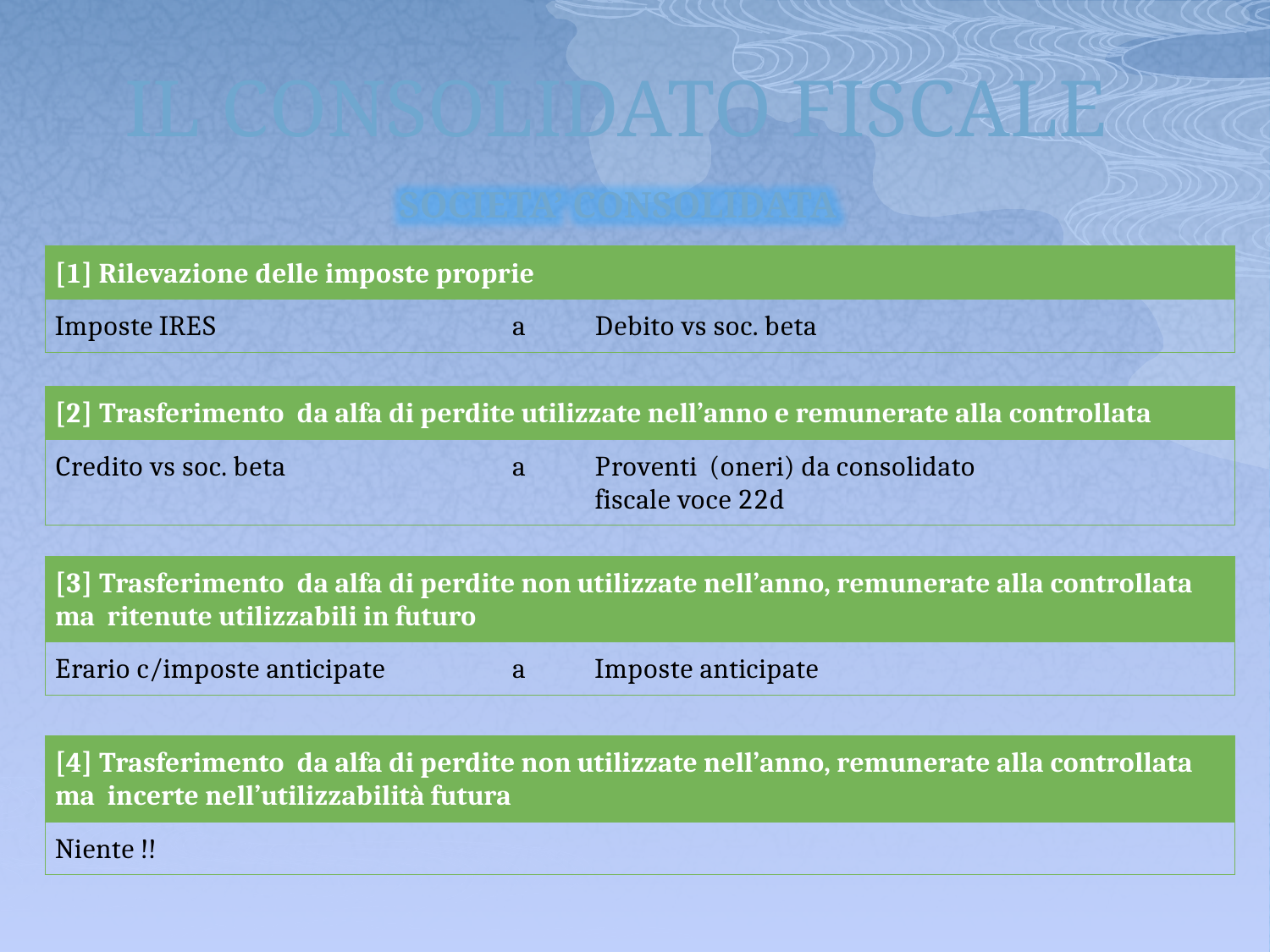

# IL CONSOLIDATO FISCALE
SOCIETA’ CONSOLIDATA

| [1] Rilevazione delle imposte proprie |  |  |  |  |
| --- | --- | --- | --- | --- |
| Imposte IRES | a | Debito vs soc. beta |  |  |
| [2] Trasferimento da alfa di perdite utilizzate nell’anno e remunerate alla controllata |  |  |  |  |
| --- | --- | --- | --- | --- |
| Credito vs soc. beta | a | Proventi (oneri) da consolidato fiscale voce 22d |  |  |
| [3] Trasferimento da alfa di perdite non utilizzate nell’anno, remunerate alla controllata ma ritenute utilizzabili in futuro |  |  |  |  |
| --- | --- | --- | --- | --- |
| Erario c/imposte anticipate | a | Imposte anticipate |  |  |
| [4] Trasferimento da alfa di perdite non utilizzate nell’anno, remunerate alla controllata ma incerte nell’utilizzabilità futura |  |  |  |  |
| --- | --- | --- | --- | --- |
| Niente !! |  |  |  |  |